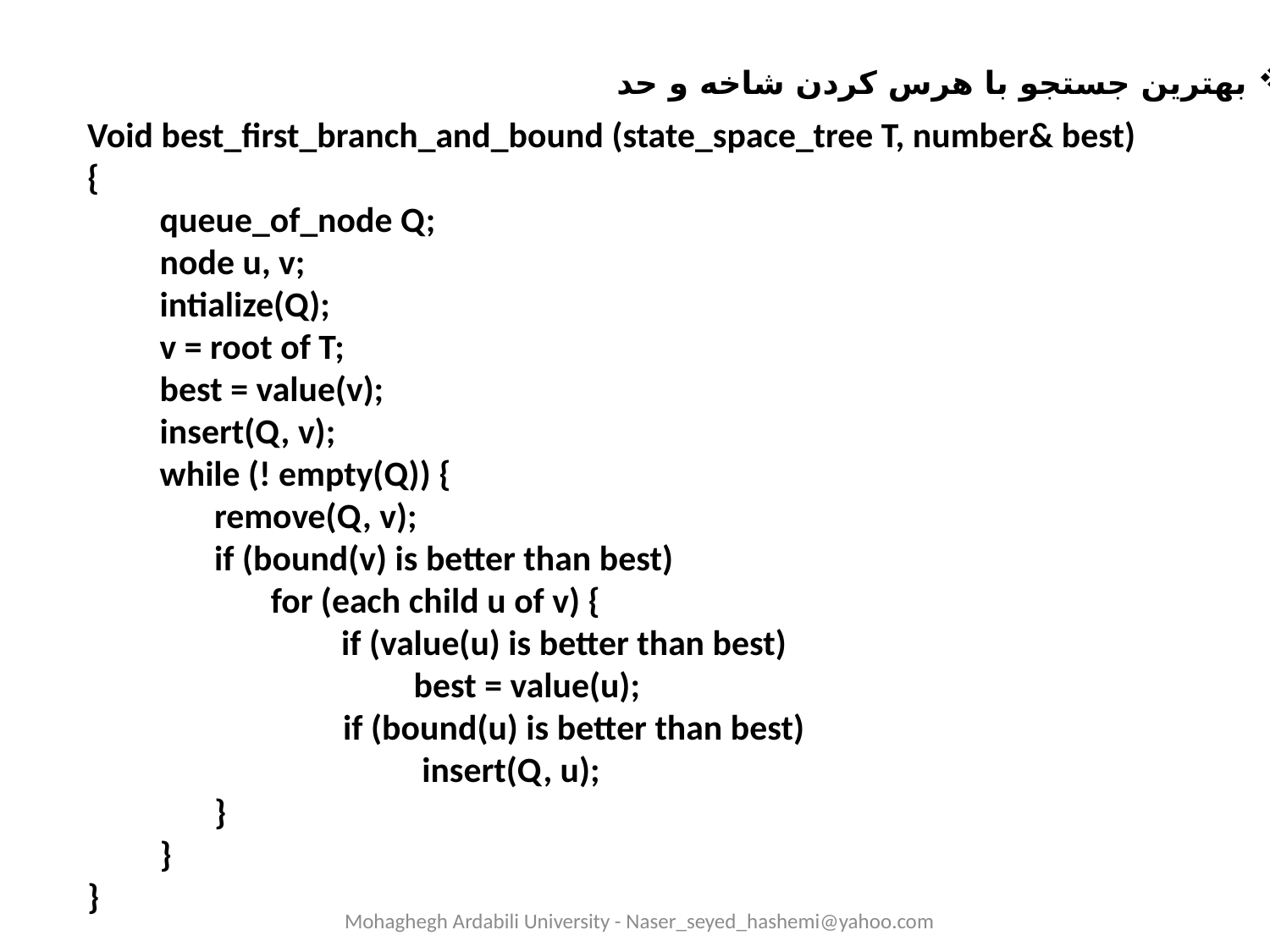

بهترین جستجو با هرس کردن شاخه و حد
Void best_first_branch_and_bound (state_space_tree T, number& best)
{
         queue_of_node Q;
         node u, v;
         intialize(Q);
         v = root of T;
         best = value(v);
         insert(Q, v);
         while (! empty(Q)) {
	remove(Q, v);
	if (bound(v) is better than best)
	       for (each child u of v) {
		if (value(u) is better than best)
		         best = value(u);
	                if (bound(u) is better than best)
		          insert(Q, u);
	}
         }
}
Mohaghegh Ardabili University - Naser_seyed_hashemi@yahoo.com